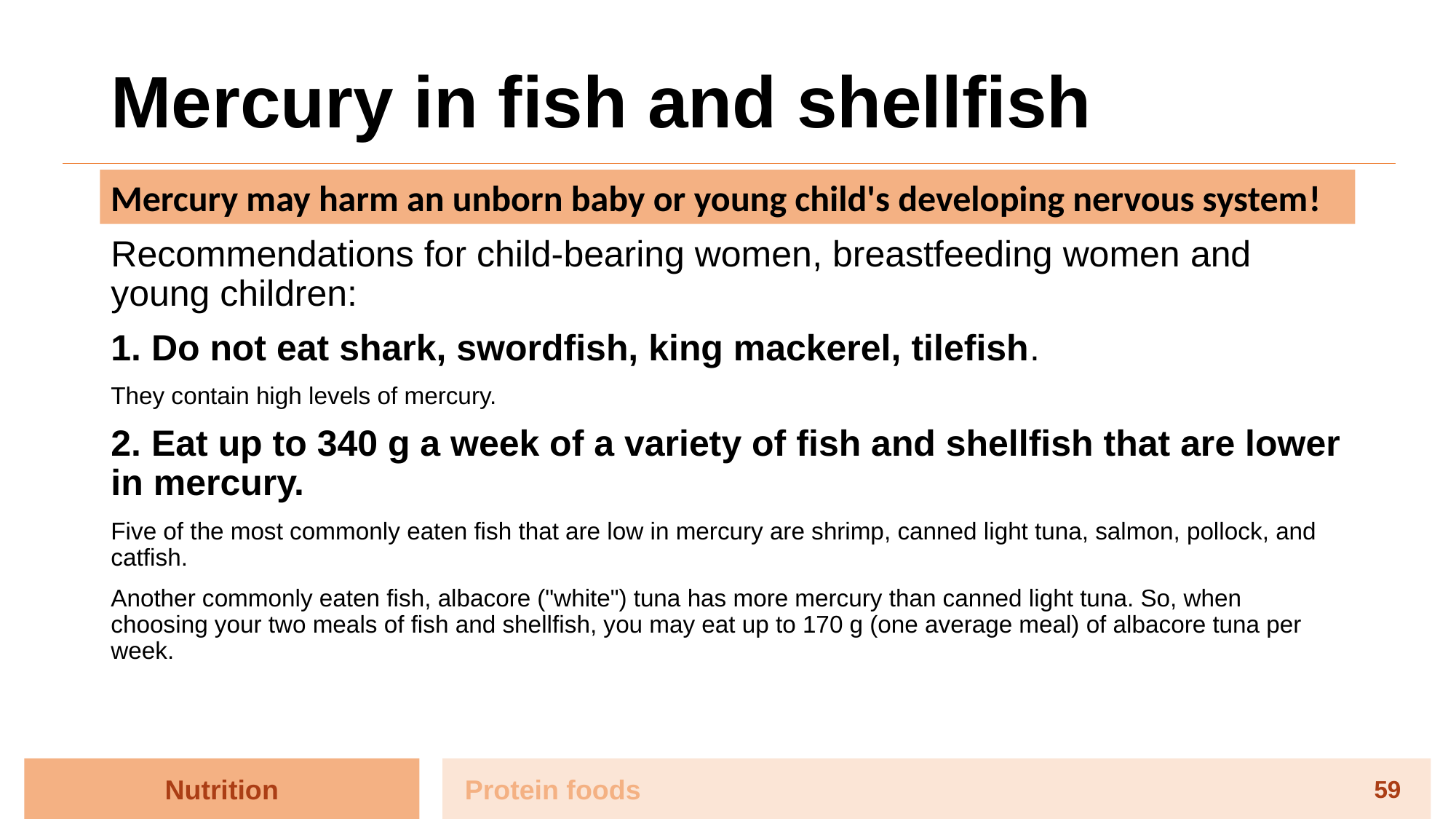

# Mercury in fish and shellfish
Mercury may harm an unborn baby or young child's developing nervous system!
Recommendations for child-bearing women, breastfeeding women and young children:
1. Do not eat shark, swordfish, king mackerel, tilefish.
They contain high levels of mercury.
2. Eat up to 340 g a week of a variety of fish and shellfish that are lower in mercury.
Five of the most commonly eaten fish that are low in mercury are shrimp, canned light tuna, salmon, pollock, and catfish.
Another commonly eaten fish, albacore ("white") tuna has more mercury than canned light tuna. So, when choosing your two meals of fish and shellfish, you may eat up to 170 g (one average meal) of albacore tuna per week.
Nutrition
Protein foods
59